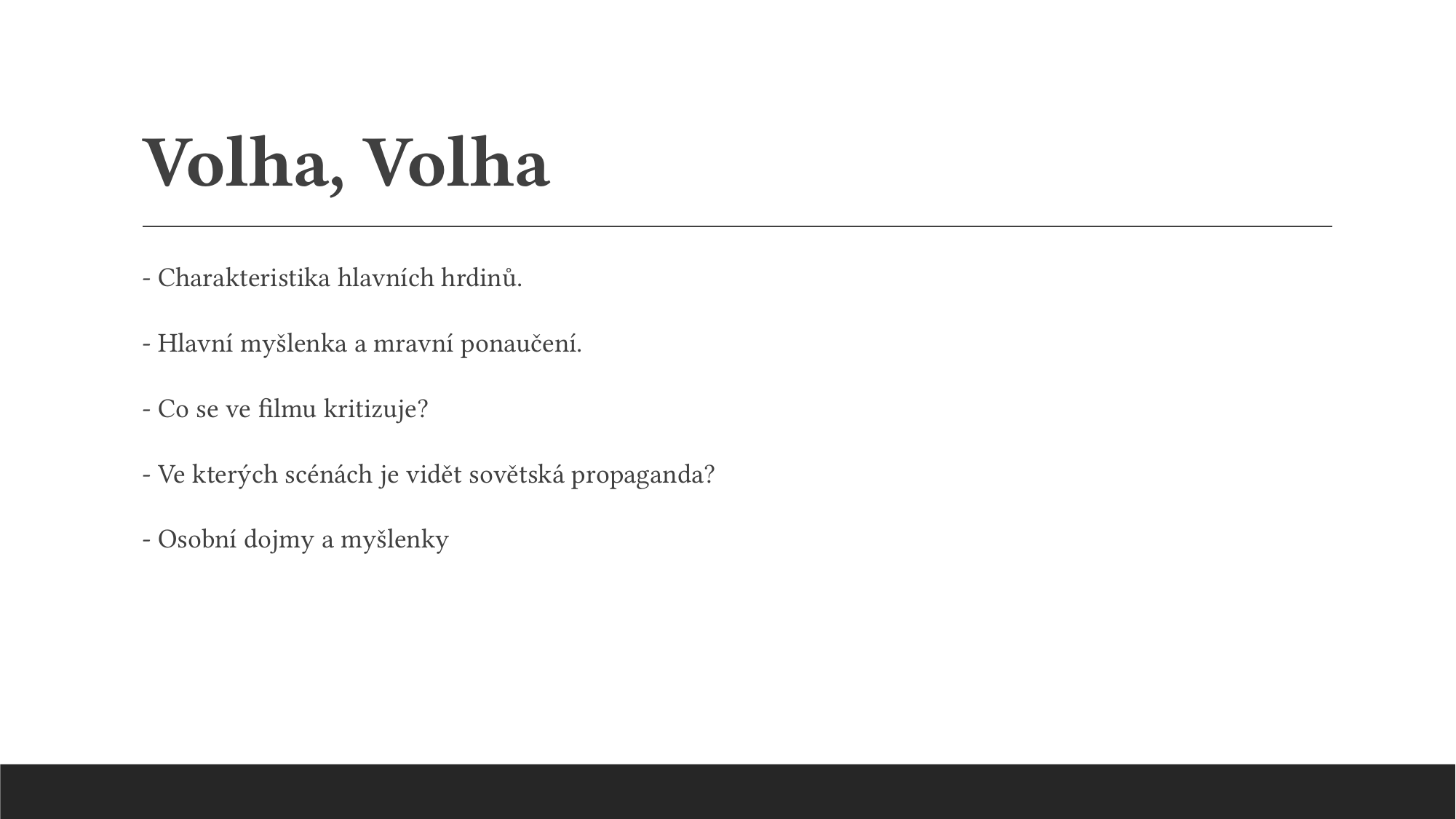

# Volha, Volha
- Charakteristika hlavních hrdinů.
- Hlavní myšlenka a mravní ponaučení.
- Co se ve filmu kritizuje?
- Ve kterých scénách je vidět sovětská propaganda?
- Osobní dojmy a myšlenky